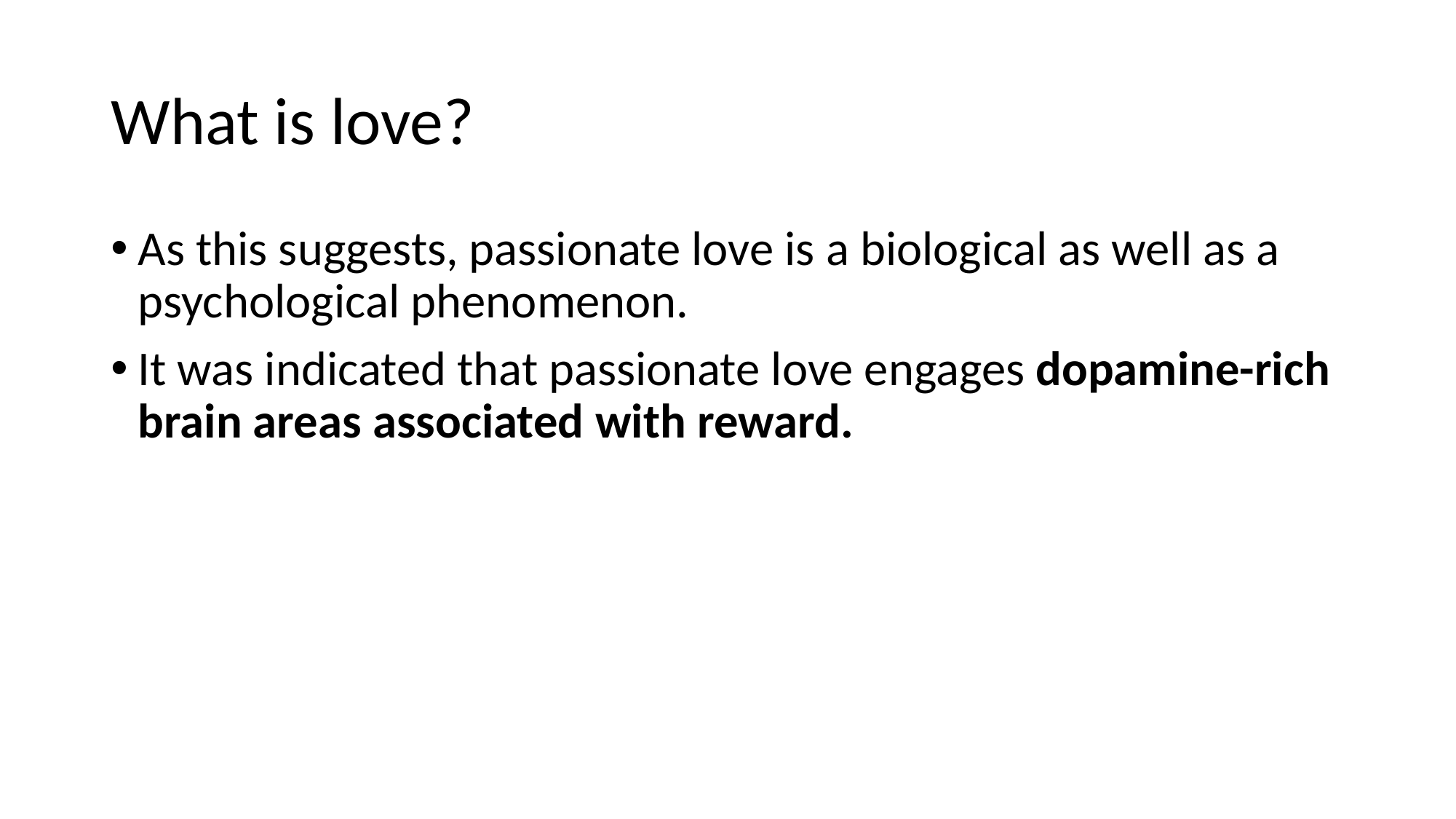

# What is love?
As this suggests, passionate love is a biological as well as a psychological phenomenon.
It was indicated that passionate love engages dopamine-rich brain areas associated with reward.